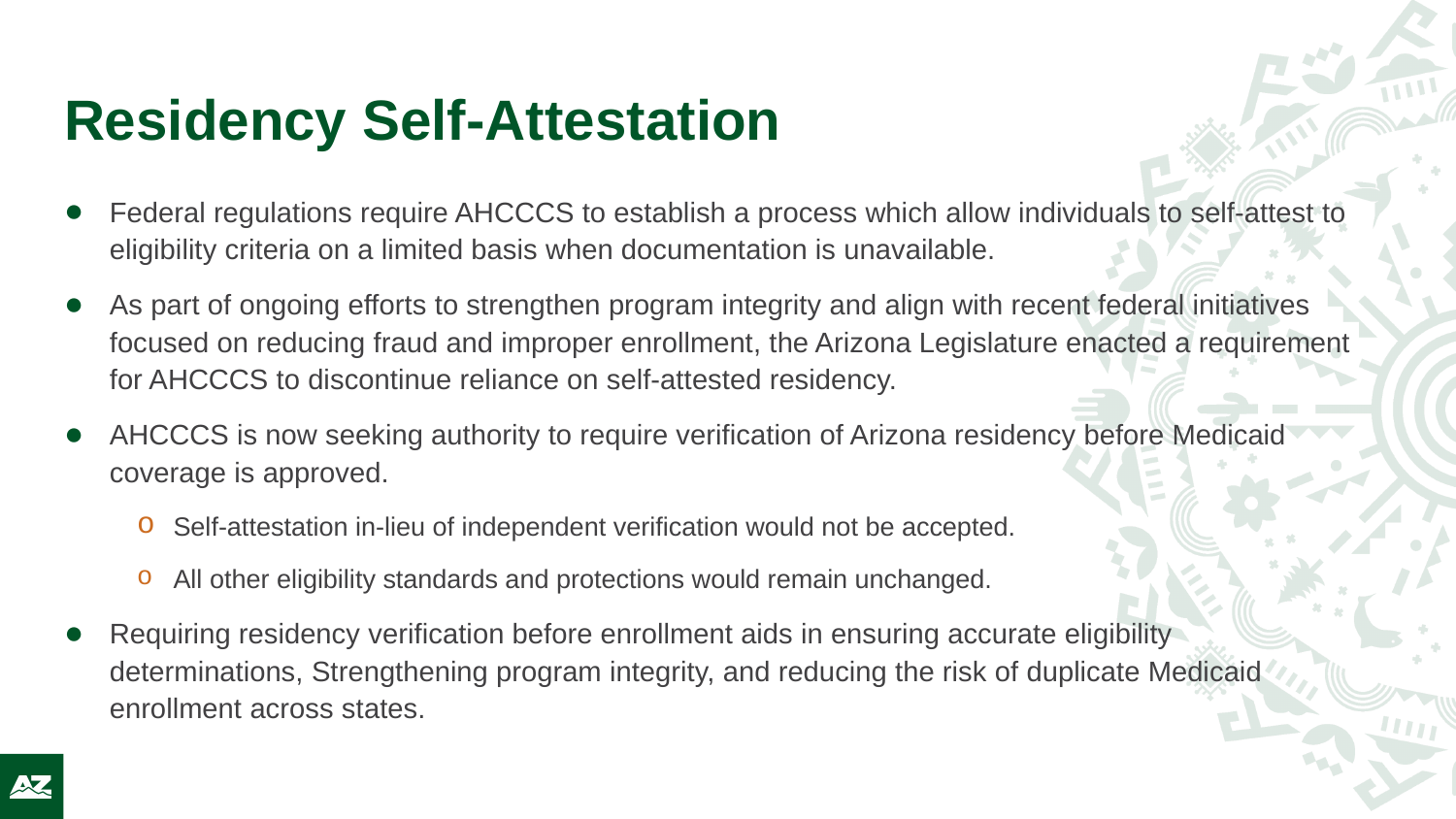

# Residency Self-Attestation
Federal regulations require AHCCCS to establish a process which allow individuals to self-attest to eligibility criteria on a limited basis when documentation is unavailable.
As part of ongoing efforts to strengthen program integrity and align with recent federal initiatives focused on reducing fraud and improper enrollment, the Arizona Legislature enacted a requirement for AHCCCS to discontinue reliance on self-attested residency.
AHCCCS is now seeking authority to require verification of Arizona residency before Medicaid coverage is approved.
Self-attestation in-lieu of independent verification would not be accepted.
All other eligibility standards and protections would remain unchanged.
Requiring residency verification before enrollment aids in ensuring accurate eligibility determinations, Strengthening program integrity, and reducing the risk of duplicate Medicaid enrollment across states.